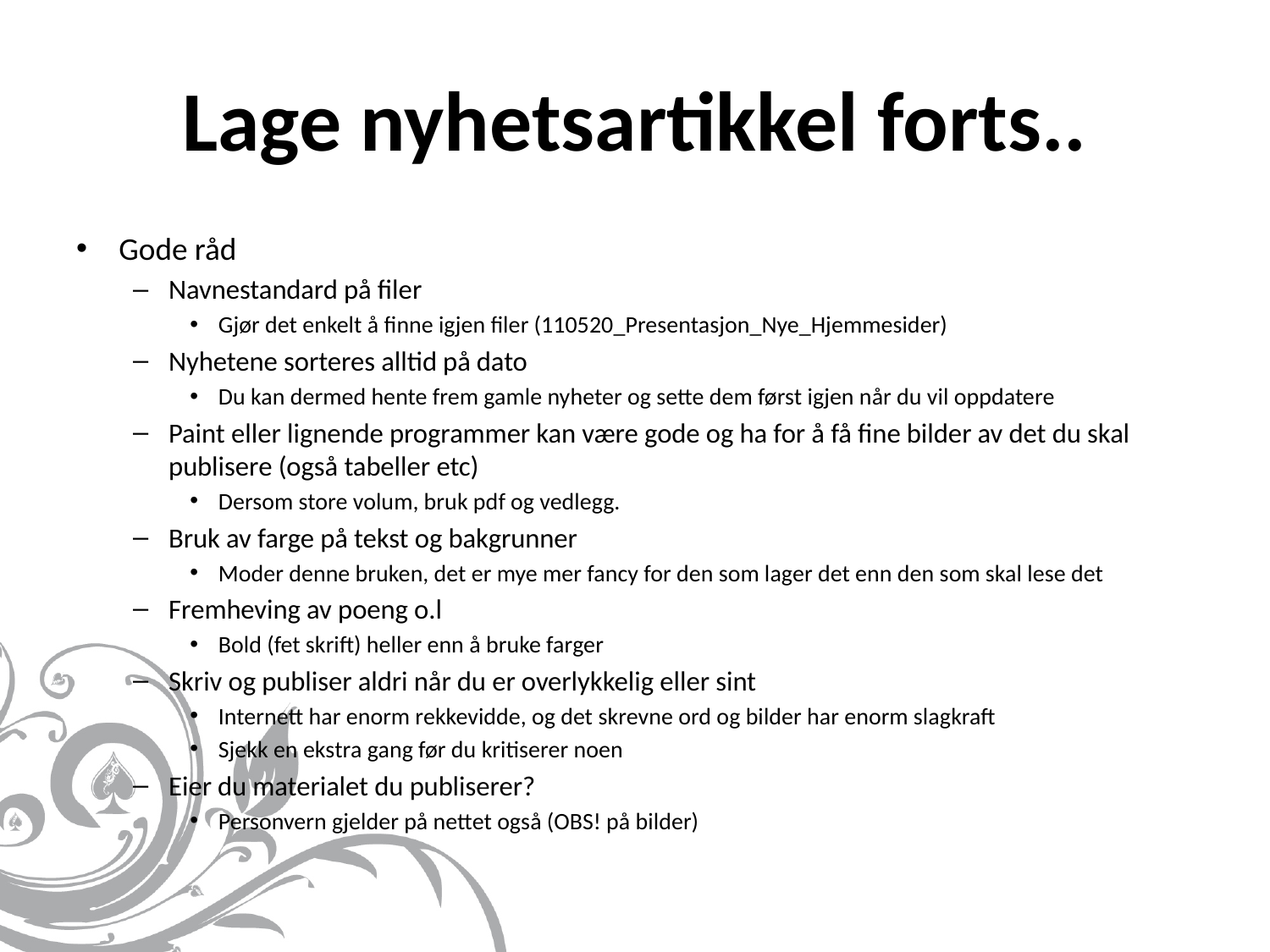

# Lage nyhetsartikkel forts..
Gode råd
Navnestandard på filer
Gjør det enkelt å finne igjen filer (110520_Presentasjon_Nye_Hjemmesider)
Nyhetene sorteres alltid på dato
Du kan dermed hente frem gamle nyheter og sette dem først igjen når du vil oppdatere
Paint eller lignende programmer kan være gode og ha for å få fine bilder av det du skal publisere (også tabeller etc)
Dersom store volum, bruk pdf og vedlegg.
Bruk av farge på tekst og bakgrunner
Moder denne bruken, det er mye mer fancy for den som lager det enn den som skal lese det
Fremheving av poeng o.l
Bold (fet skrift) heller enn å bruke farger
Skriv og publiser aldri når du er overlykkelig eller sint
Internett har enorm rekkevidde, og det skrevne ord og bilder har enorm slagkraft
Sjekk en ekstra gang før du kritiserer noen
Eier du materialet du publiserer?
Personvern gjelder på nettet også (OBS! på bilder)